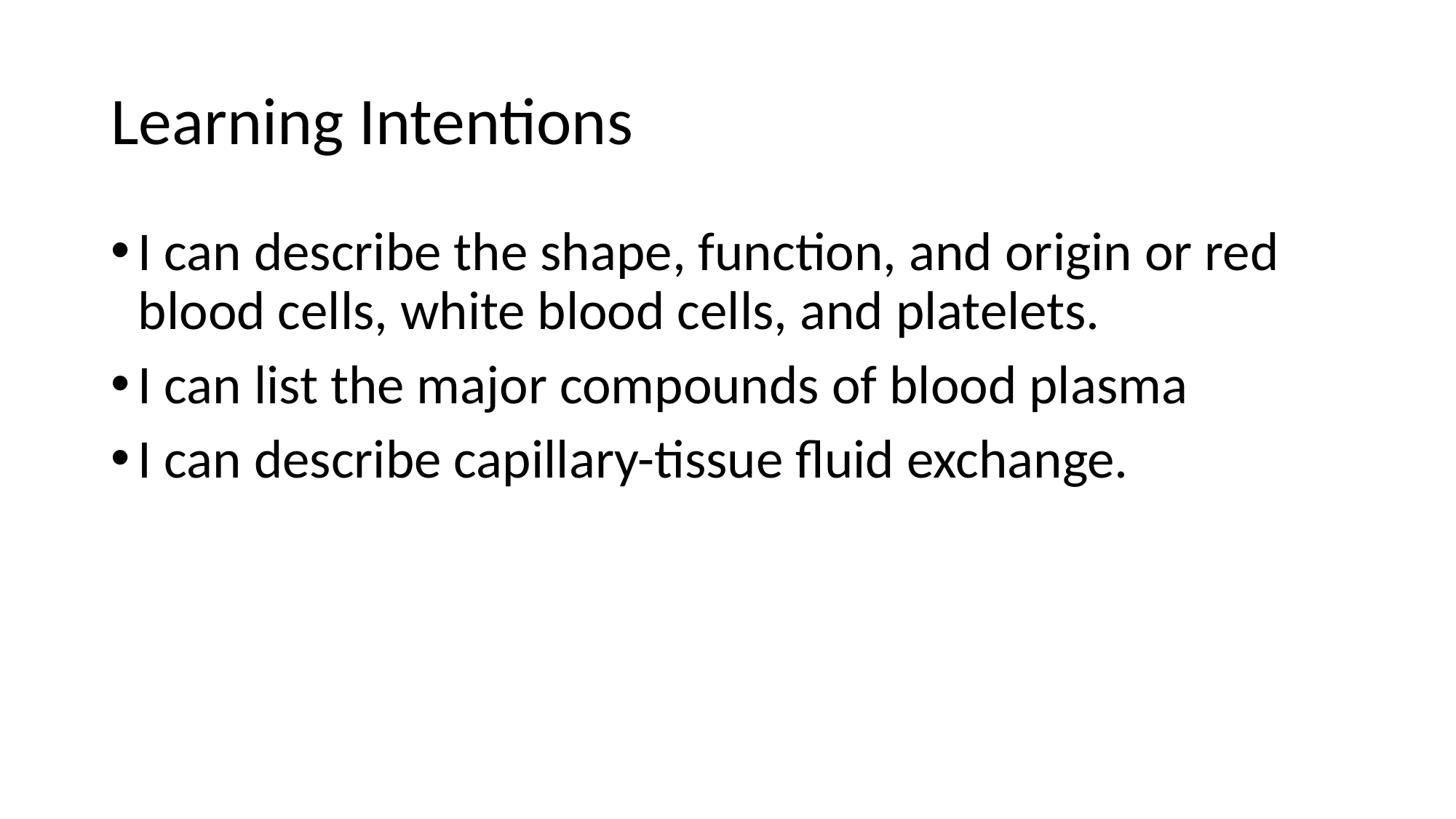

# Learning Intentions
I can describe the shape, function, and origin or red blood cells, white blood cells, and platelets.
I can list the major compounds of blood plasma
I can describe capillary-tissue fluid exchange.